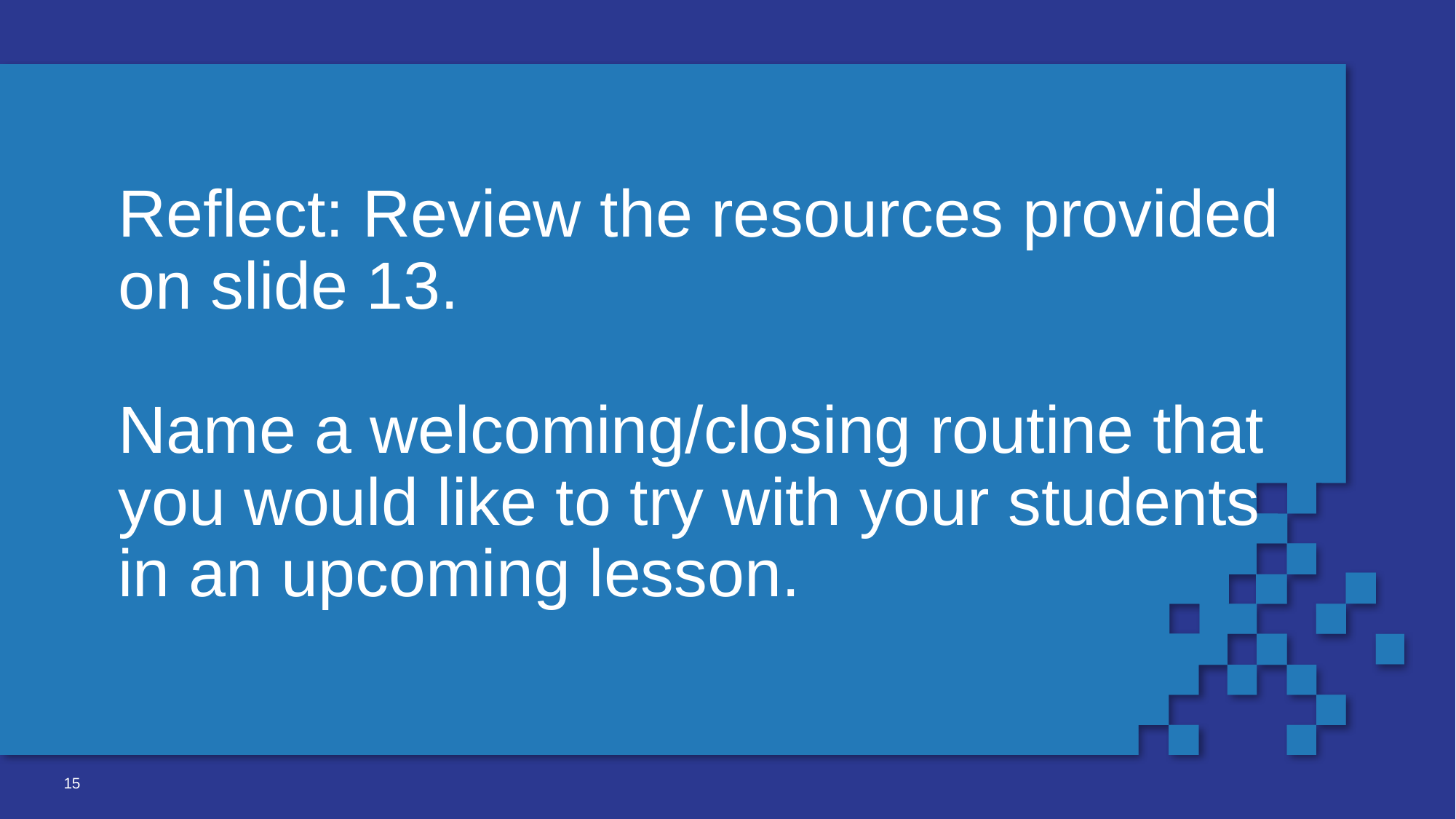

# Reflect: Review the resources provided on slide 13.

Name a welcoming/closing routine that you would like to try with your students in an upcoming lesson.
15